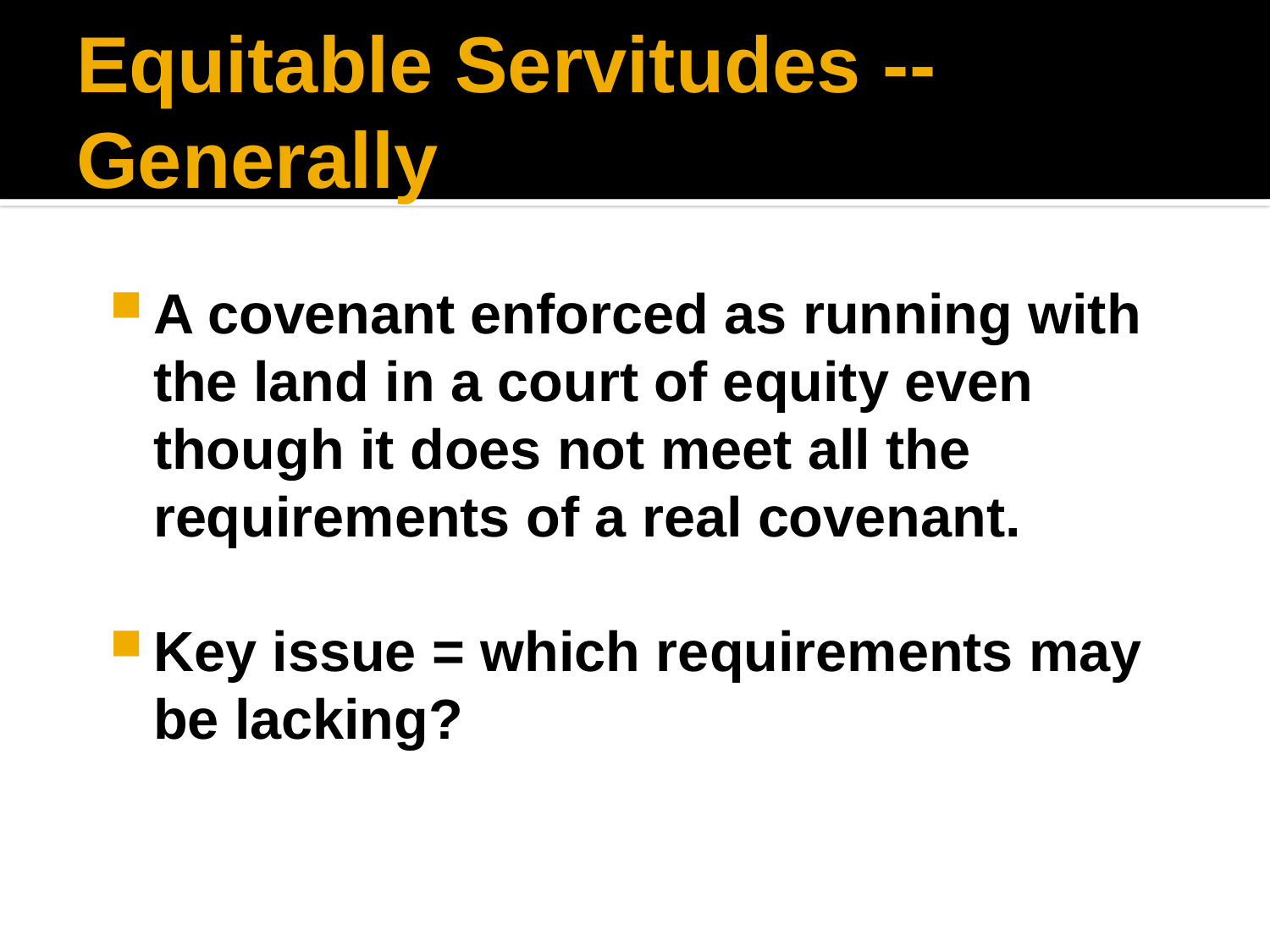

# Equitable Servitudes -- Generally
A covenant enforced as running with the land in a court of equity even though it does not meet all the requirements of a real covenant.

Key issue = which requirements may be lacking?